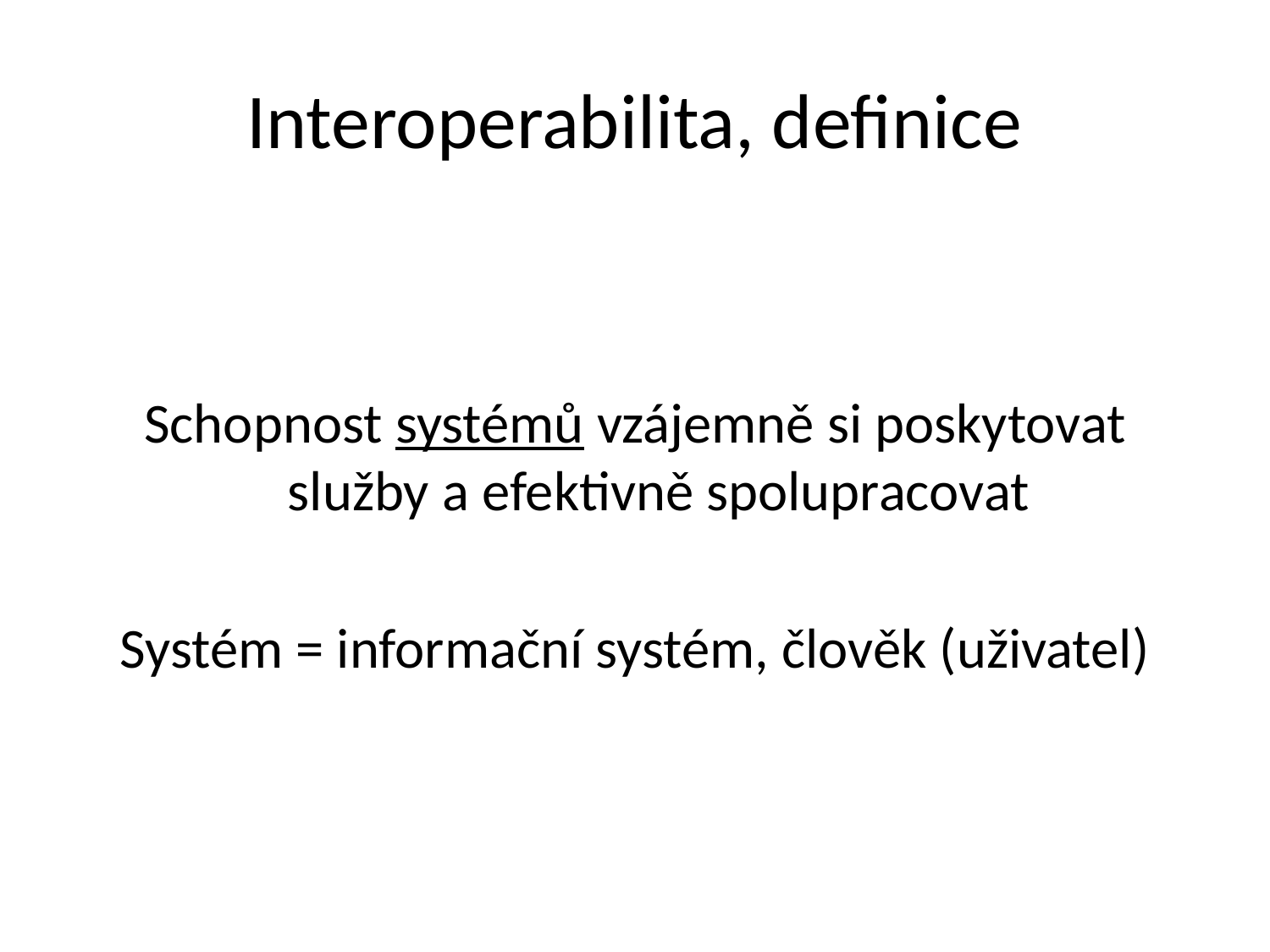

# Interoperabilita, definice

Schopnost systémů vzájemně si poskytovat služby a efektivně spolupracovat

Systém = informační systém, člověk (uživatel)